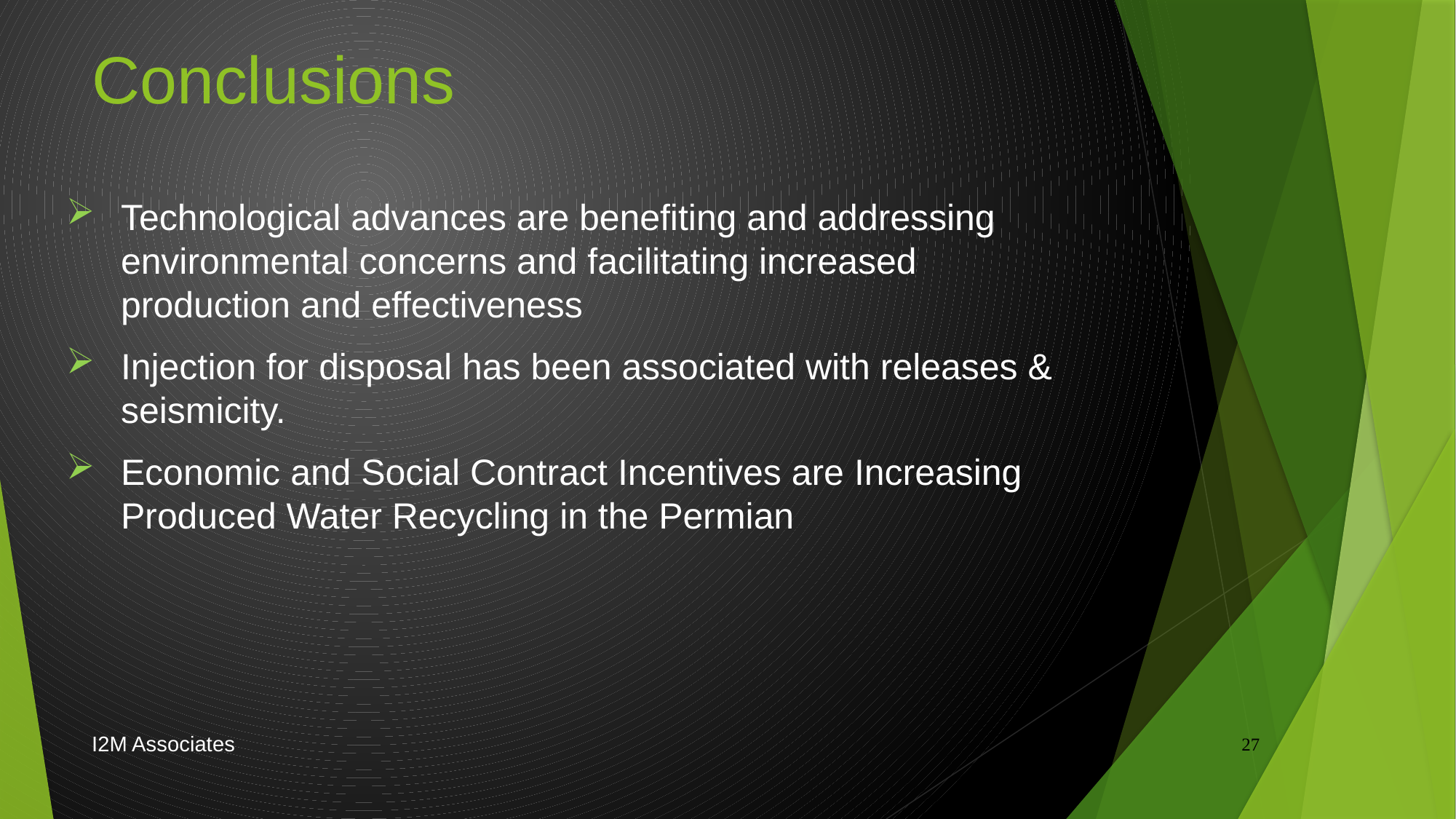

# Conclusions
Technological advances are benefiting and addressing environmental concerns and facilitating increased production and effectiveness
Injection for disposal has been associated with releases & seismicity.
Economic and Social Contract Incentives are Increasing Produced Water Recycling in the Permian
27
I2M Associates